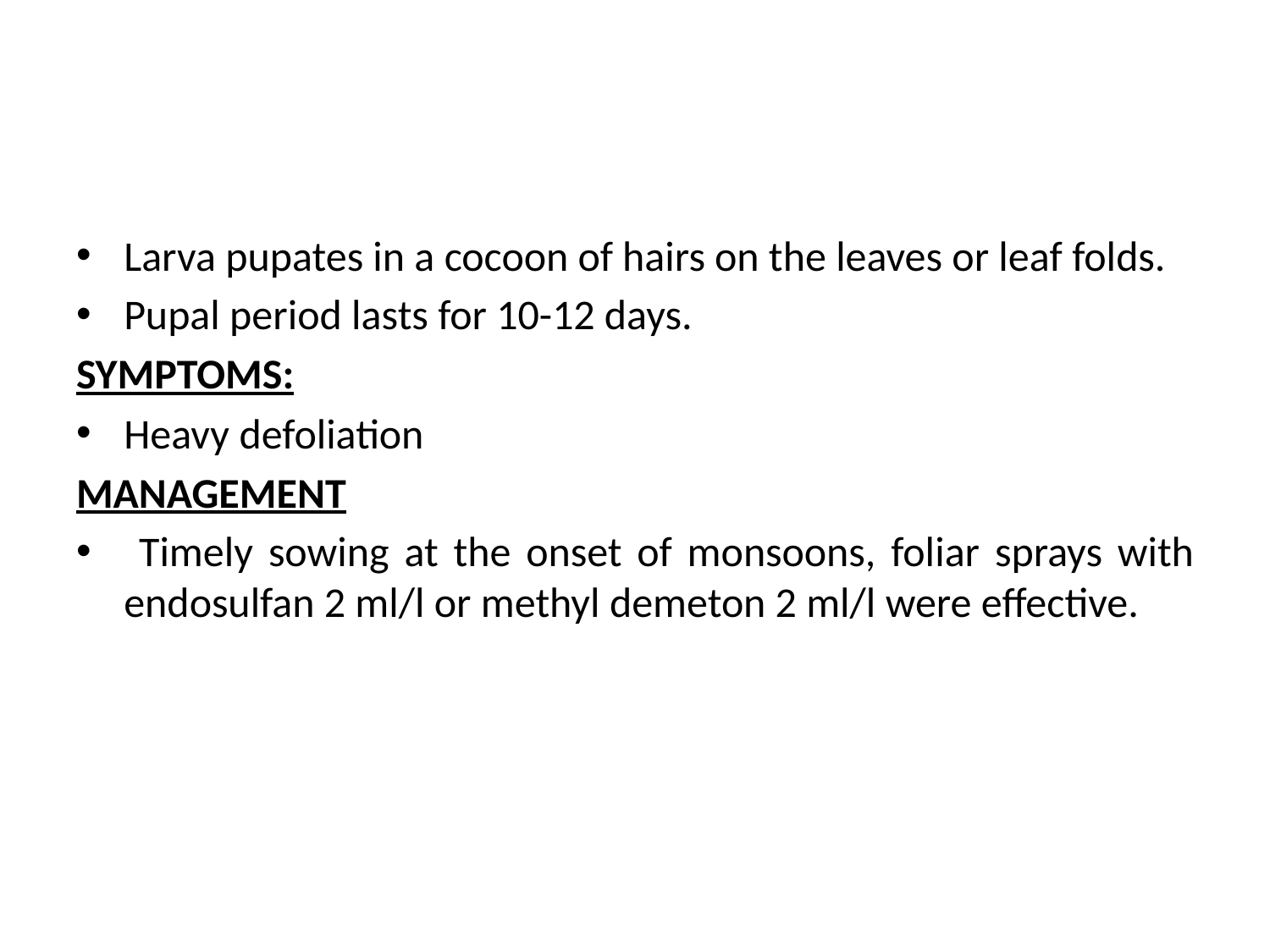

#
Larva pupates in a cocoon of hairs on the leaves or leaf folds.
Pupal period lasts for 10-12 days.
SYMPTOMS:
Heavy defoliation
MANAGEMENT
 Timely sowing at the onset of monsoons, foliar sprays with endosulfan 2 ml/l or methyl demeton 2 ml/l were effective.